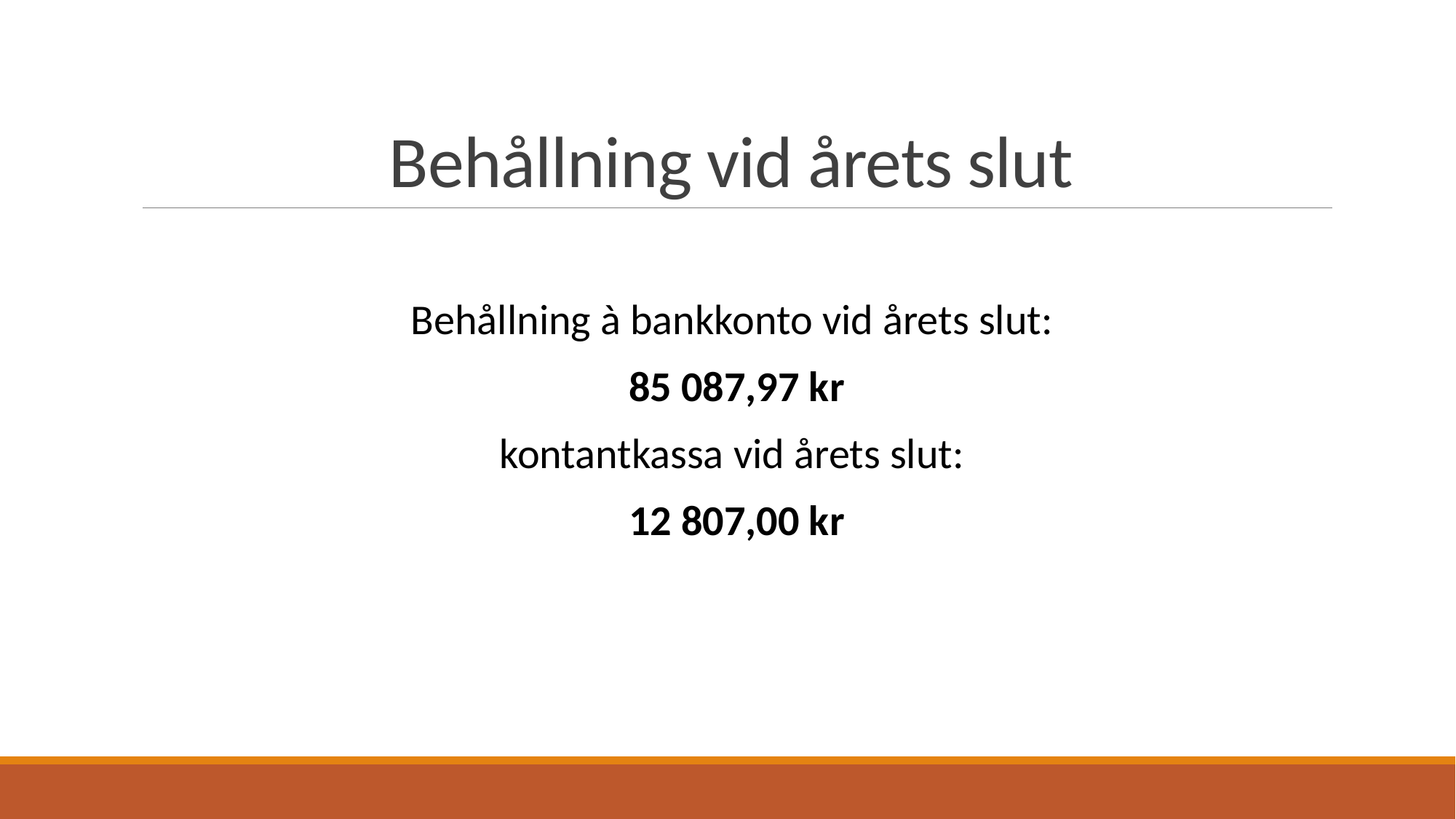

# Behållning vid årets slut

Behållning à bankkonto vid årets slut:
85 087,97 kr
kontantkassa vid årets slut:
12 807,00 kr